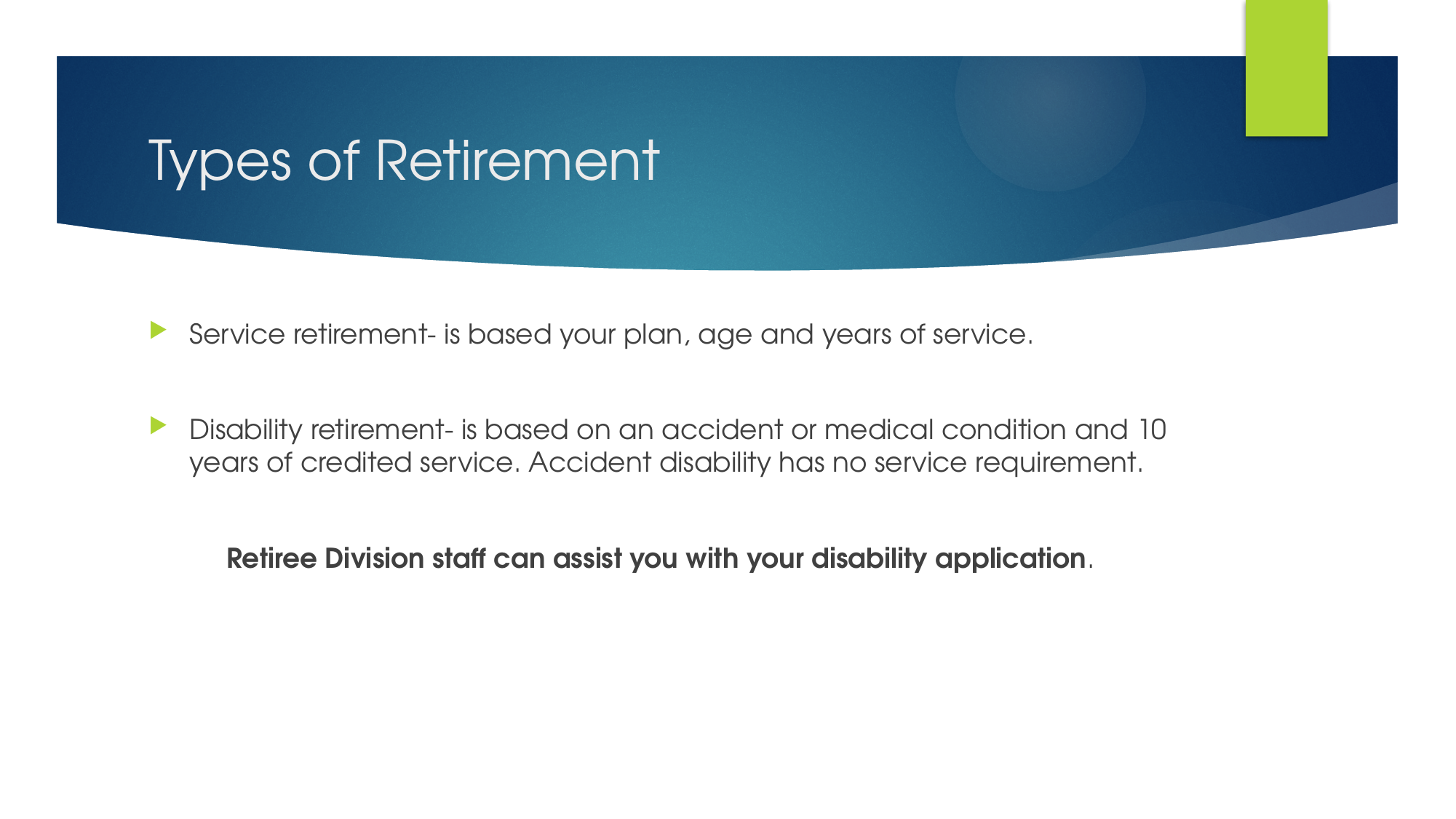

# Types of Retirement
Service retirement- is based your plan, age and years of service.

Disability retirement- is based on an accident or medical condition and 10 years of credited service. Accident disability has no service requirement.

 Retiree Division staff can assist you with your disability application.